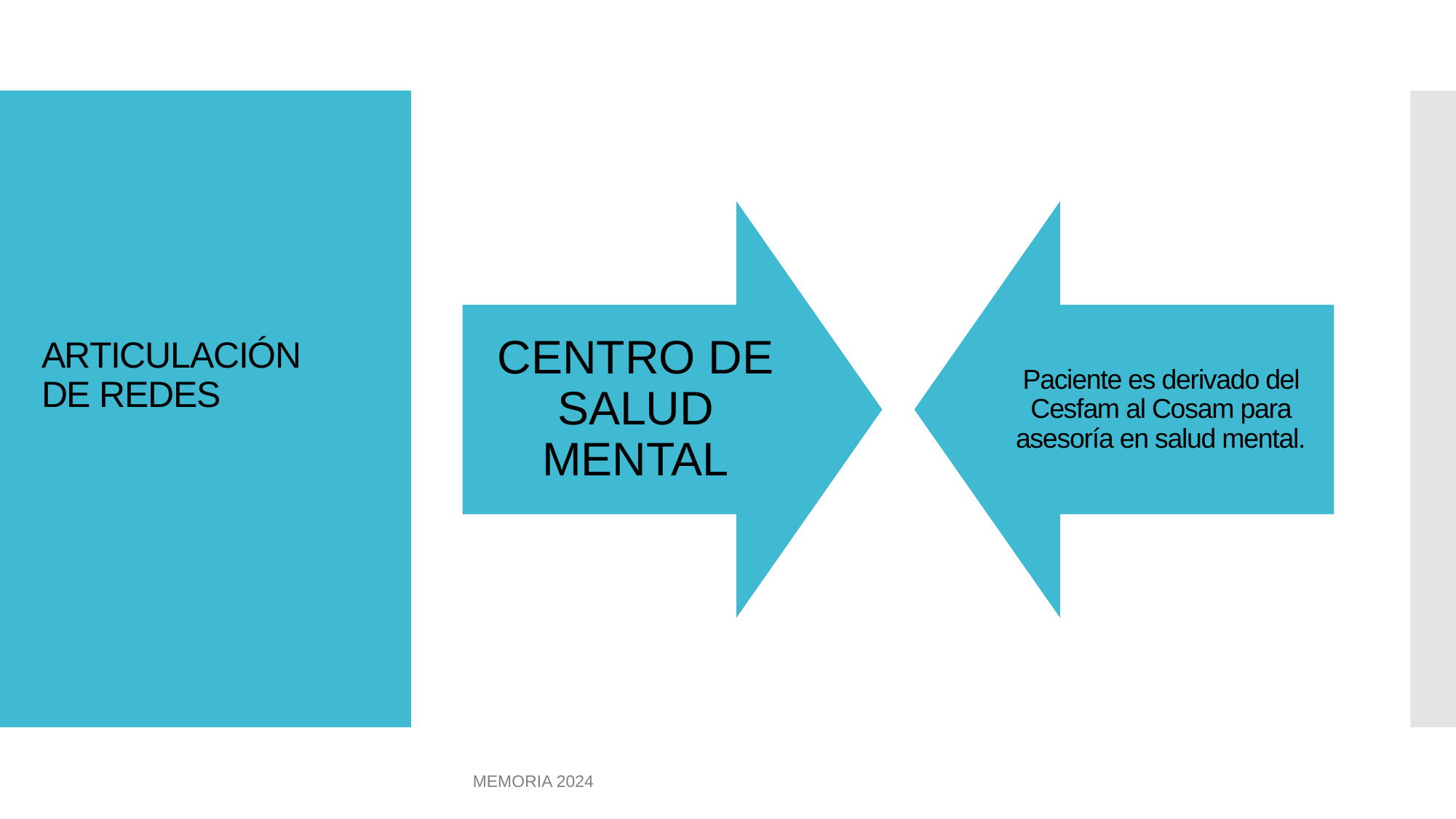

CENTRO DE SALUD MENTAL
Paciente es derivado del Cesfam al Cosam para asesoría en salud mental.
# ARTICULACIÓN DE REDES
MEMORIA 2024